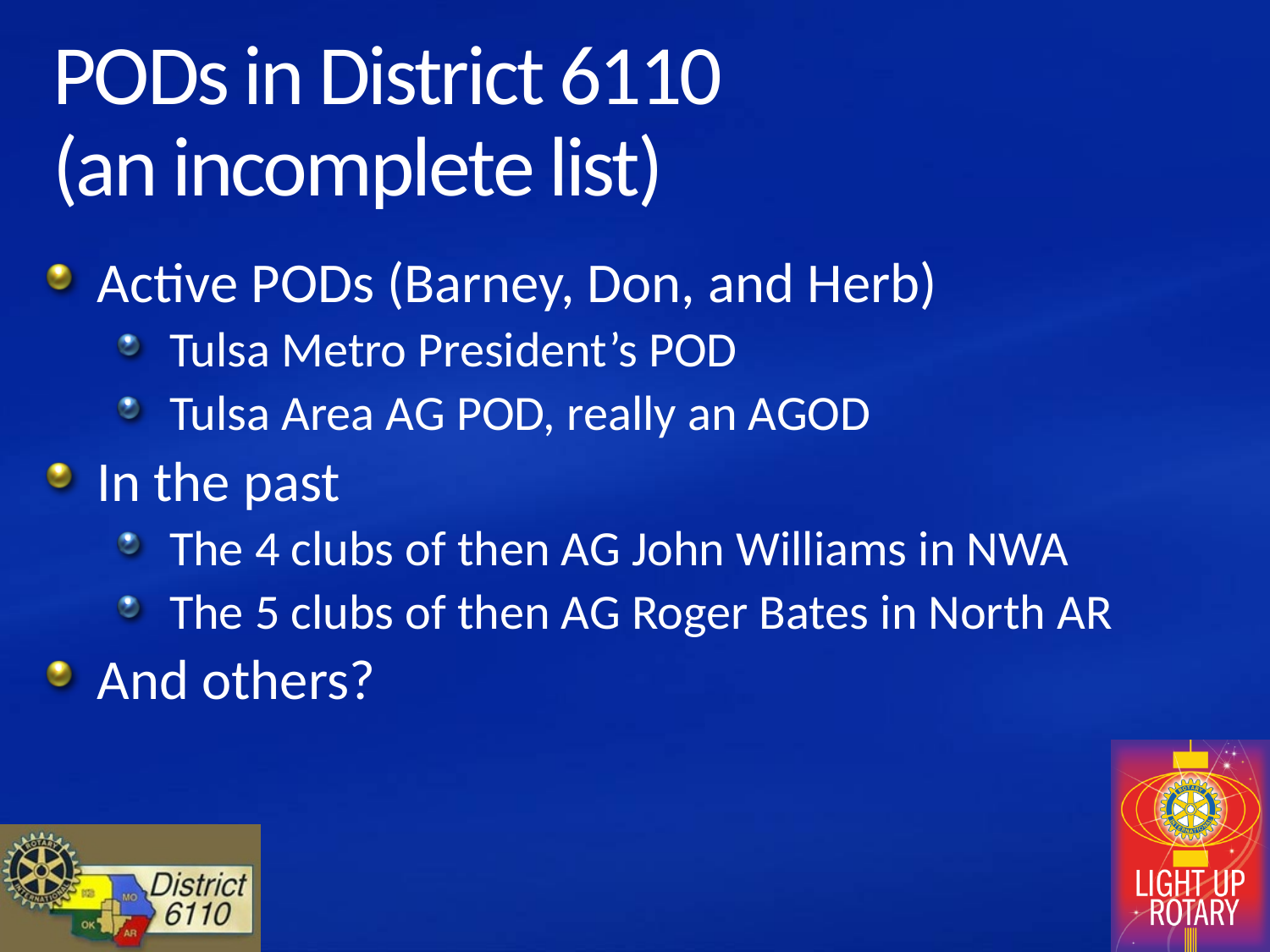

# PODs in District 6110 (an incomplete list)
Active PODs (Barney, Don, and Herb)
Tulsa Metro President’s POD
Tulsa Area AG POD, really an AGOD
In the past
The 4 clubs of then AG John Williams in NWA
The 5 clubs of then AG Roger Bates in North AR
And others?